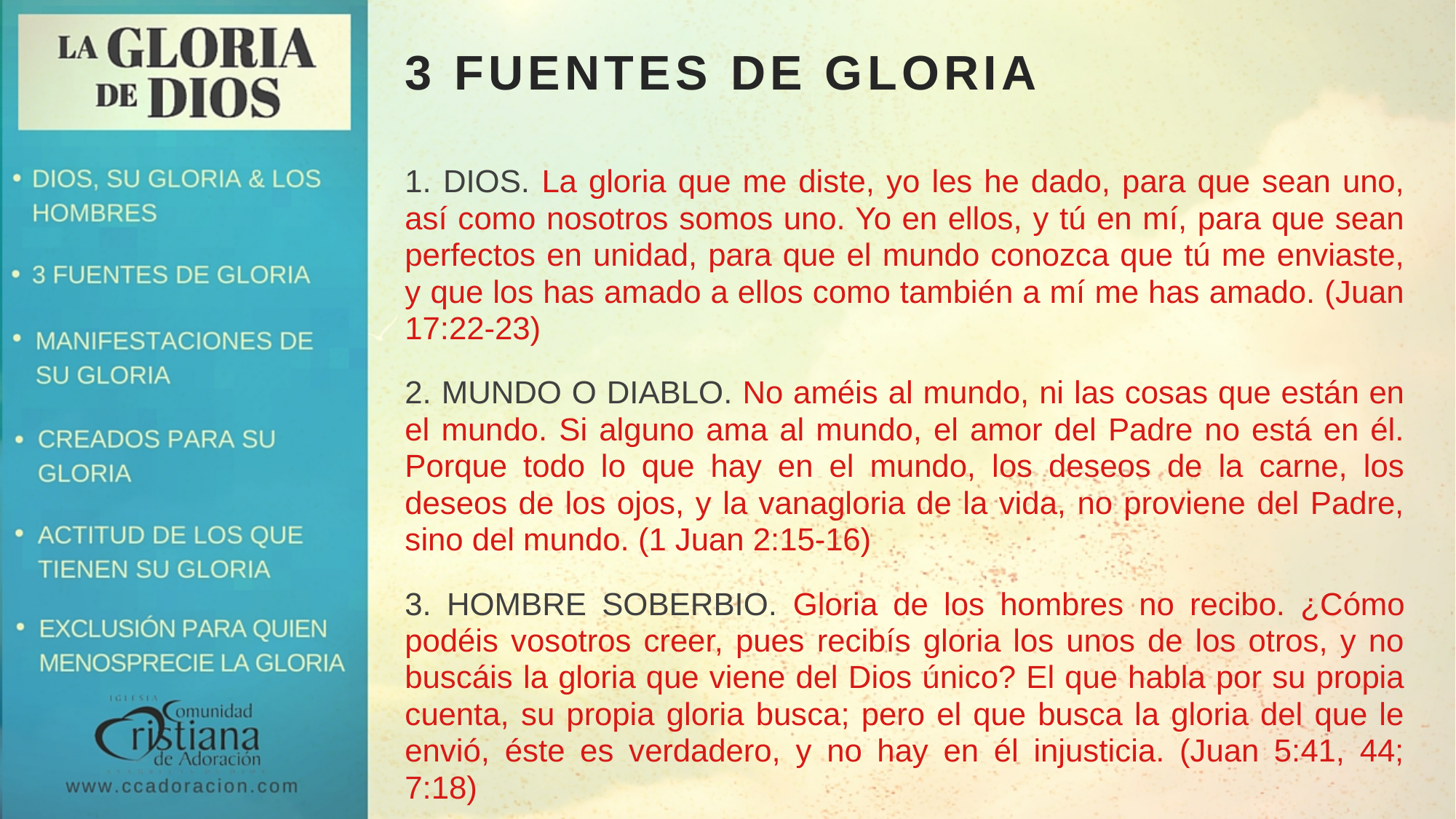

# 3 FUENTES DE GLORIA
1. DIOS. La gloria que me diste, yo les he dado, para que sean uno, así como nosotros somos uno. Yo en ellos, y tú en mí, para que sean perfectos en unidad, para que el mundo conozca que tú me enviaste, y que los has amado a ellos como también a mí me has amado. (Juan 17:22-23)

2. MUNDO O DIABLO. No améis al mundo, ni las cosas que están en el mundo. Si alguno ama al mundo, el amor del Padre no está en él. Porque todo lo que hay en el mundo, los deseos de la carne, los deseos de los ojos, y la vanagloria de la vida, no proviene del Padre, sino del mundo. (1 Juan 2:15-16)

3. HOMBRE SOBERBIO. Gloria de los hombres no recibo. ¿Cómo podéis vosotros creer, pues recibís gloria los unos de los otros, y no buscáis la gloria que viene del Dios único? El que habla por su propia cuenta, su propia gloria busca; pero el que busca la gloria del que le envió, éste es verdadero, y no hay en él injusticia. (Juan 5:41, 44; 7:18)